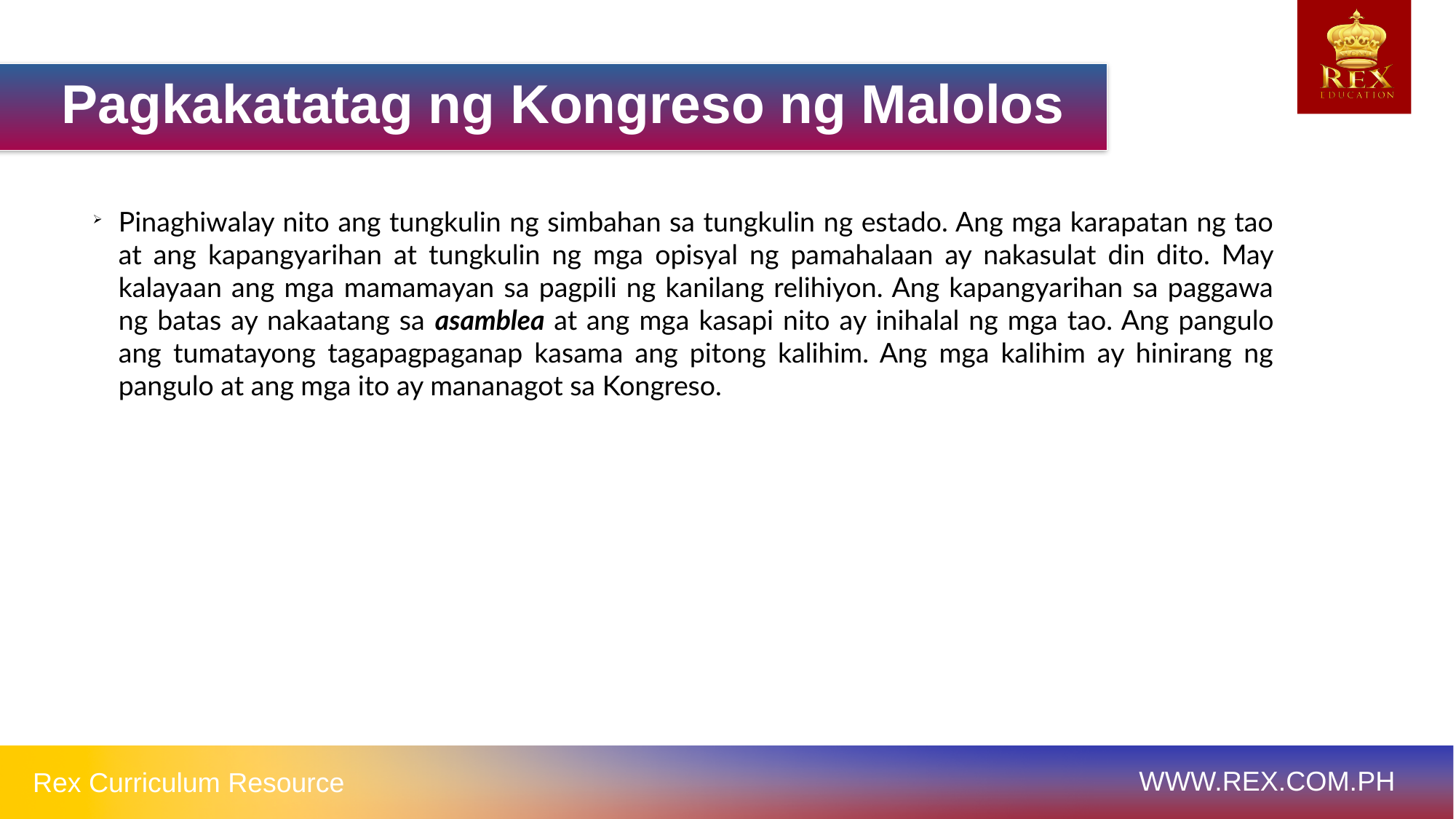

Pagkakatatag ng Kongreso ng Malolos

Pinaghiwalay nito ang tungkulin ng simbahan sa tungkulin ng estado. Ang mga karapatan ng tao at ang kapangyarihan at tungkulin ng mga opisyal ng pamahalaan ay nakasulat din dito. May kalayaan ang mga mamamayan sa pagpili ng kanilang relihiyon. Ang kapangyarihan sa paggawa ng batas ay nakaatang sa asamblea at ang mga kasapi nito ay inihalal ng mga tao. Ang pangulo ang tumatayong tagapagpaganap kasama ang pitong kalihim. Ang mga kalihim ay hinirang ng pangulo at ang mga ito ay mananagot sa Kongreso.